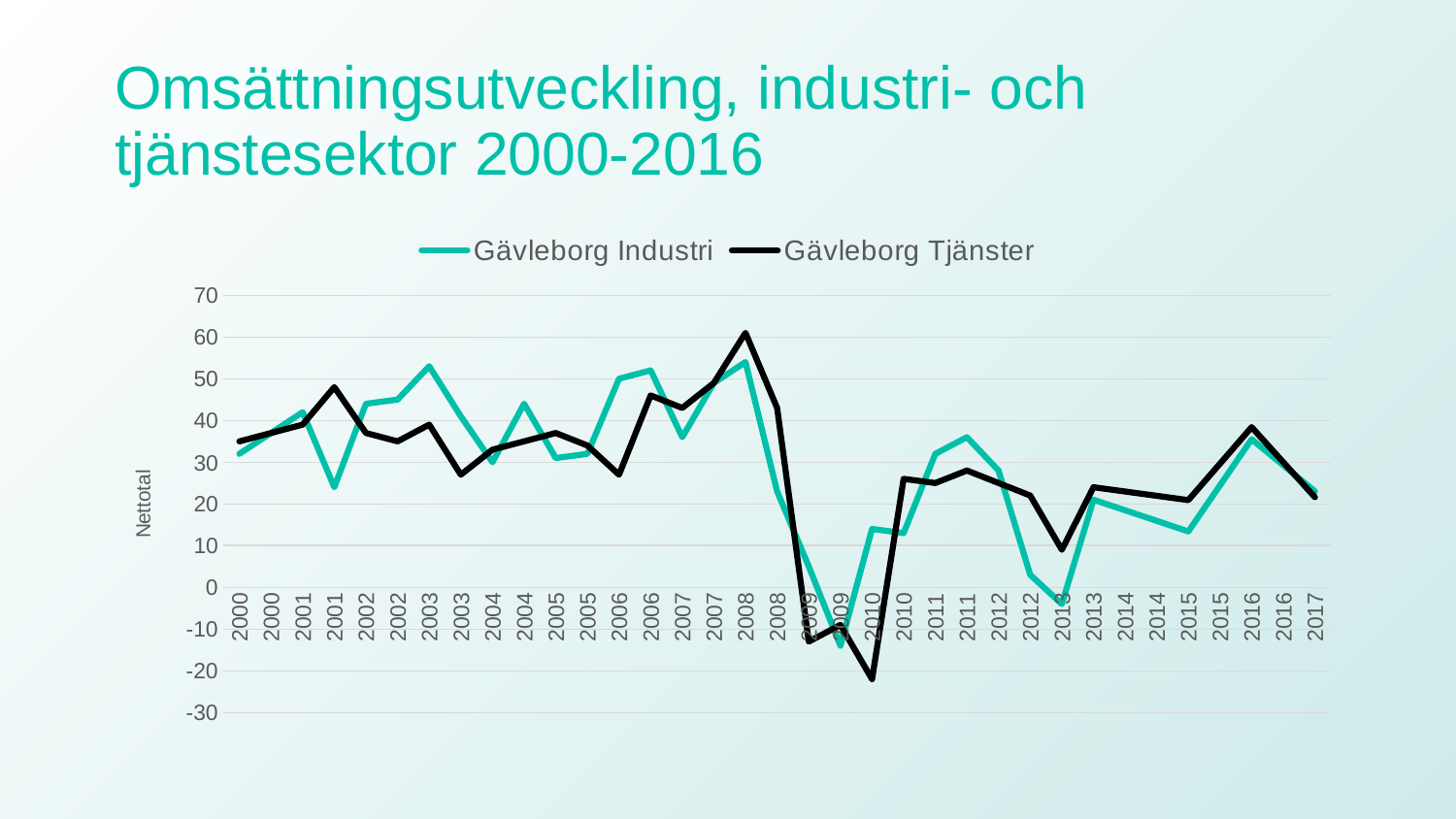

# Omsättningsutveckling, industri- och tjänstesektor 2000-2016

### Chart

| Category | Gävleborg | Gävleborg |
|---|---|---|
| 2000 | 32.0 | 35.0 |
| 2000 | 37.0 | 37.0 |
| 2001 | 42.0 | 39.0 |
| 2001 | 24.0 | 48.0 |
| 2002 | 44.0 | 37.0 |
| 2002 | 45.0 | 35.0 |
| 2003 | 53.0 | 39.0 |
| 2003 | 41.0 | 27.0 |
| 2004 | 30.0 | 33.0 |
| 2004 | 44.0 | 35.0 |
| 2005 | 31.0 | 37.0 |
| 2005 | 32.0 | 34.0 |
| 2006 | 50.0 | 27.0 |
| 2006 | 52.0 | 46.0 |
| 2007 | 36.0 | 43.0 |
| 2007 | 49.0 | 49.0 |
| 2008 | 54.0 | 61.0 |
| 2008 | 23.0 | 43.0 |
| 2009 | 5.0 | -13.0 |
| 2009 | -14.0 | -9.0 |
| 2010 | 14.0 | -22.0 |
| 2010 | 13.0 | 26.0 |
| 2011 | 32.0 | 25.0 |
| 2011 | 36.0 | 28.0 |
| 2012 | 28.0 | 25.0 |
| 2012 | 3.0 | 22.0 |
| 2013 | -4.0 | 9.0 |
| 2013 | 21.0 | 24.0 |
| 2014 | 18.46666666666667 | 22.966666666666665 |
| 2014 | 15.933333333333334 | 21.93333333333333 |
| 2015 | 13.4 | 20.9 |
| 2015 | 24.45 | 29.65 |
| 2016 | 35.5 | 38.4 |
| 2016 | 29.25 | 30.0 |
| 2017 | 23.0 | 21.6 |